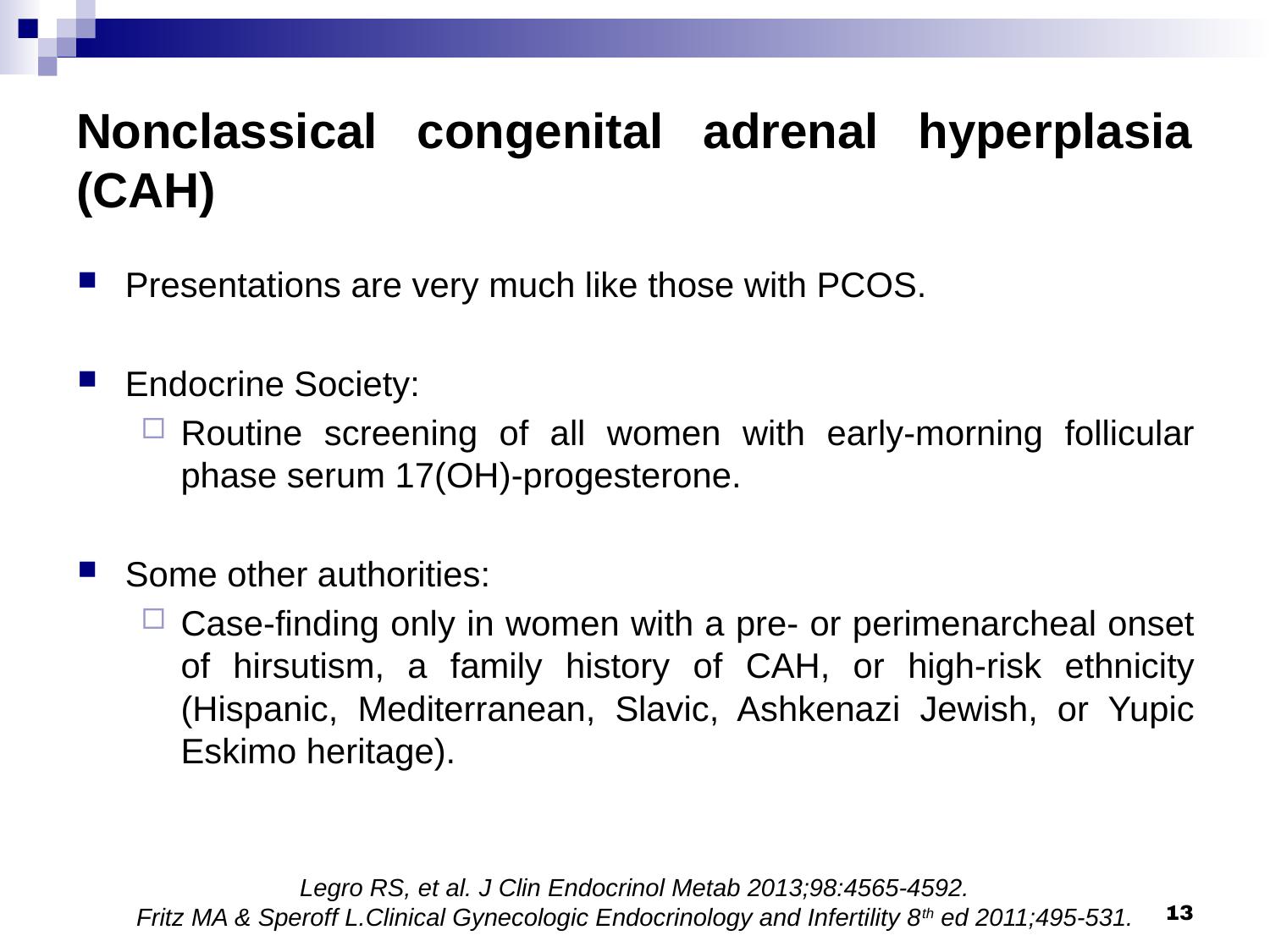

# Nonclassical congenital adrenal hyperplasia (CAH)
Presentations are very much like those with PCOS.

Endocrine Society:
Routine screening of all women with early-morning follicular phase serum 17(OH)-progesterone.

Some other authorities:
Case-finding only in women with a pre- or perimenarcheal onset of hirsutism, a family history of CAH, or high-risk ethnicity (Hispanic, Mediterranean, Slavic, Ashkenazi Jewish, or Yupic Eskimo heritage).
Legro RS, et al. J Clin Endocrinol Metab 2013;98:4565-4592.
Fritz MA & Speroff L.Clinical Gynecologic Endocrinology and Infertility 8th ed 2011;495-531.
13